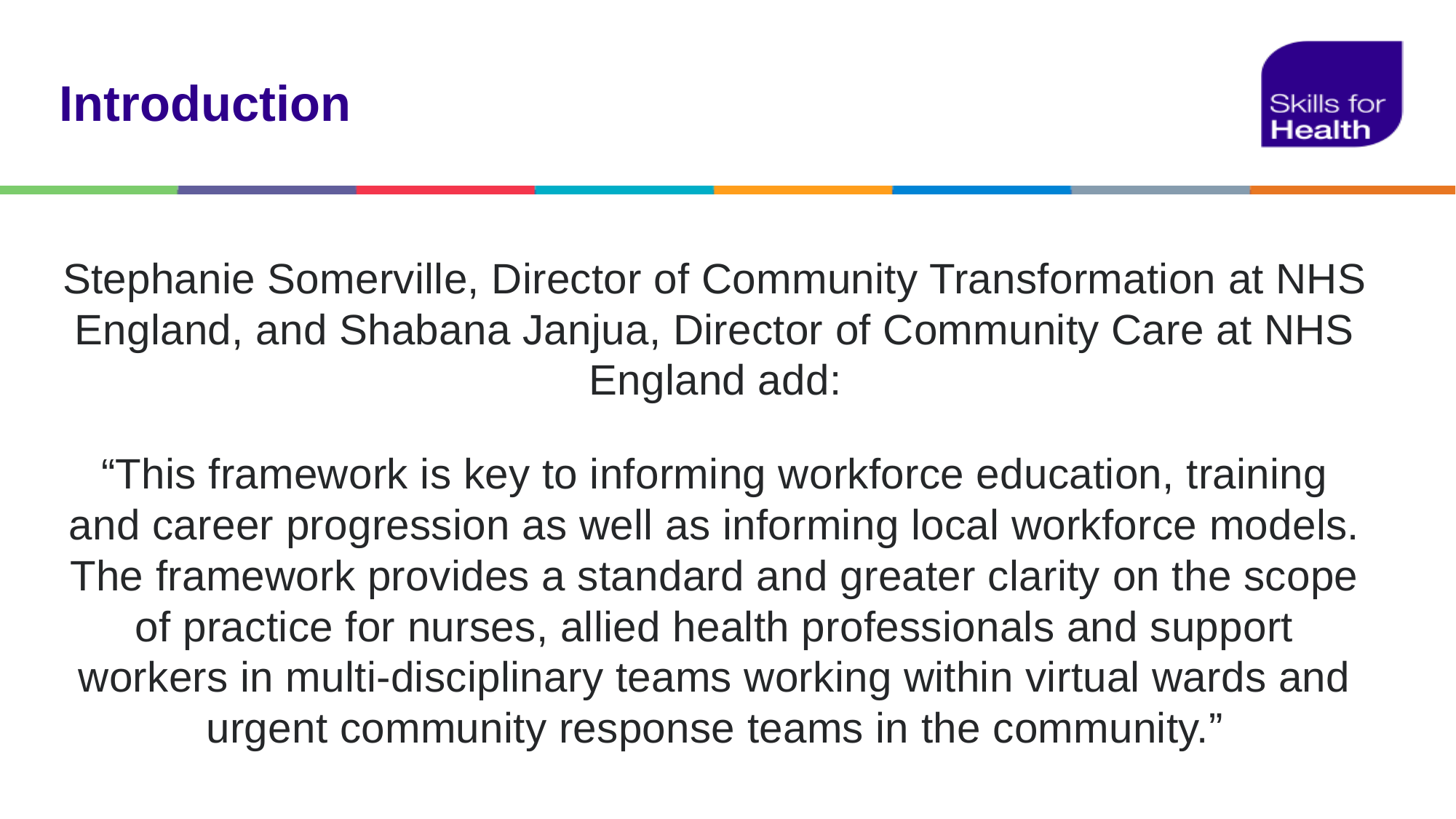

# Introduction
Stephanie Somerville, Director of Community Transformation at NHS England, and Shabana Janjua, Director of Community Care at NHS England add:
“This framework is key to informing workforce education, training and career progression as well as informing local workforce models. The framework provides a standard and greater clarity on the scope of practice for nurses, allied health professionals and support workers in multi-disciplinary teams working within virtual wards and urgent community response teams in the community.”